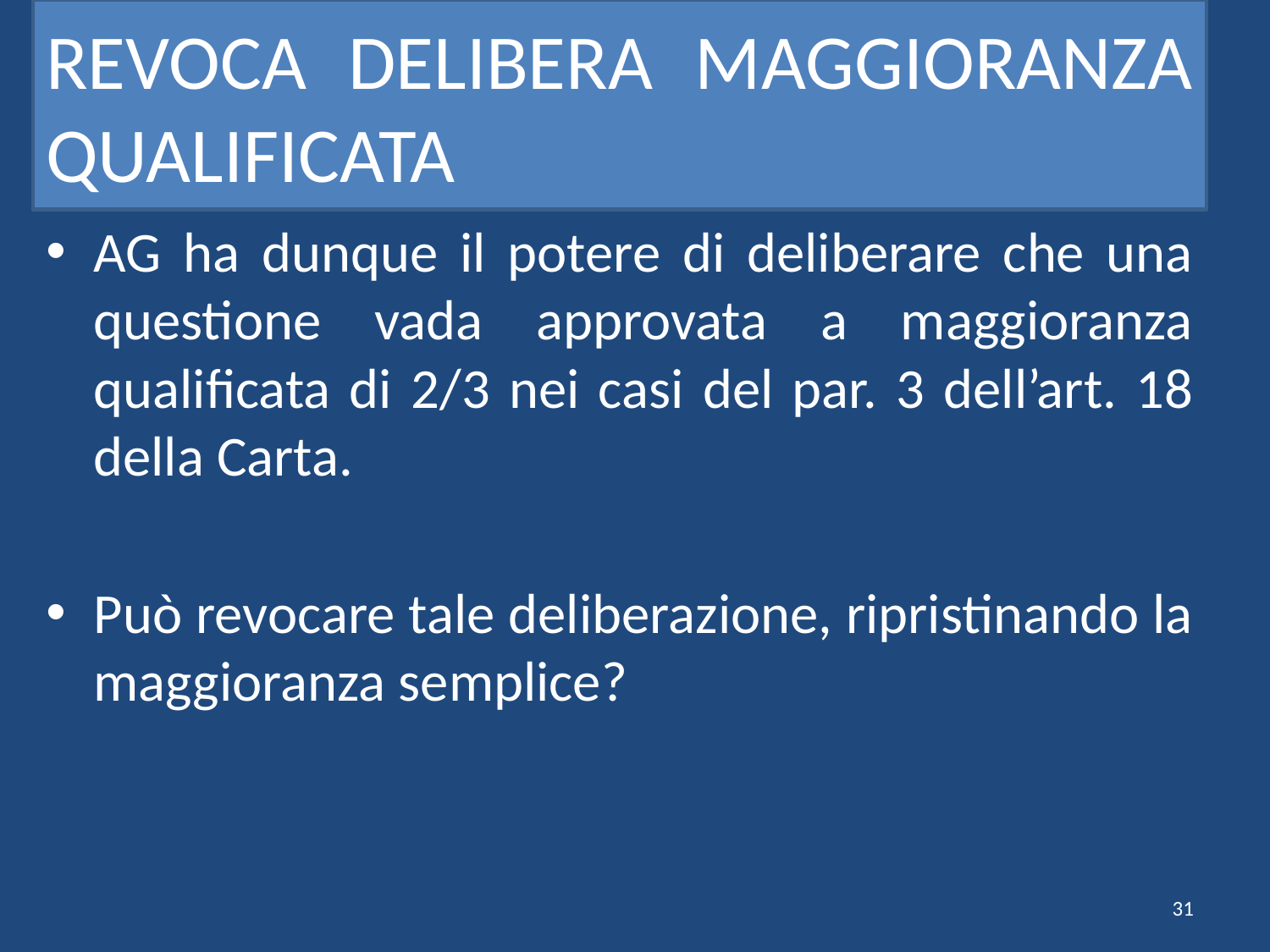

# REVOCA DELIBERA MAGGIORANZA QUALIFICATA
AG ha dunque il potere di deliberare che una questione vada approvata a maggioranza qualificata di 2/3 nei casi del par. 3 dell’art. 18 della Carta.

Può revocare tale deliberazione, ripristinando la maggioranza semplice?
31